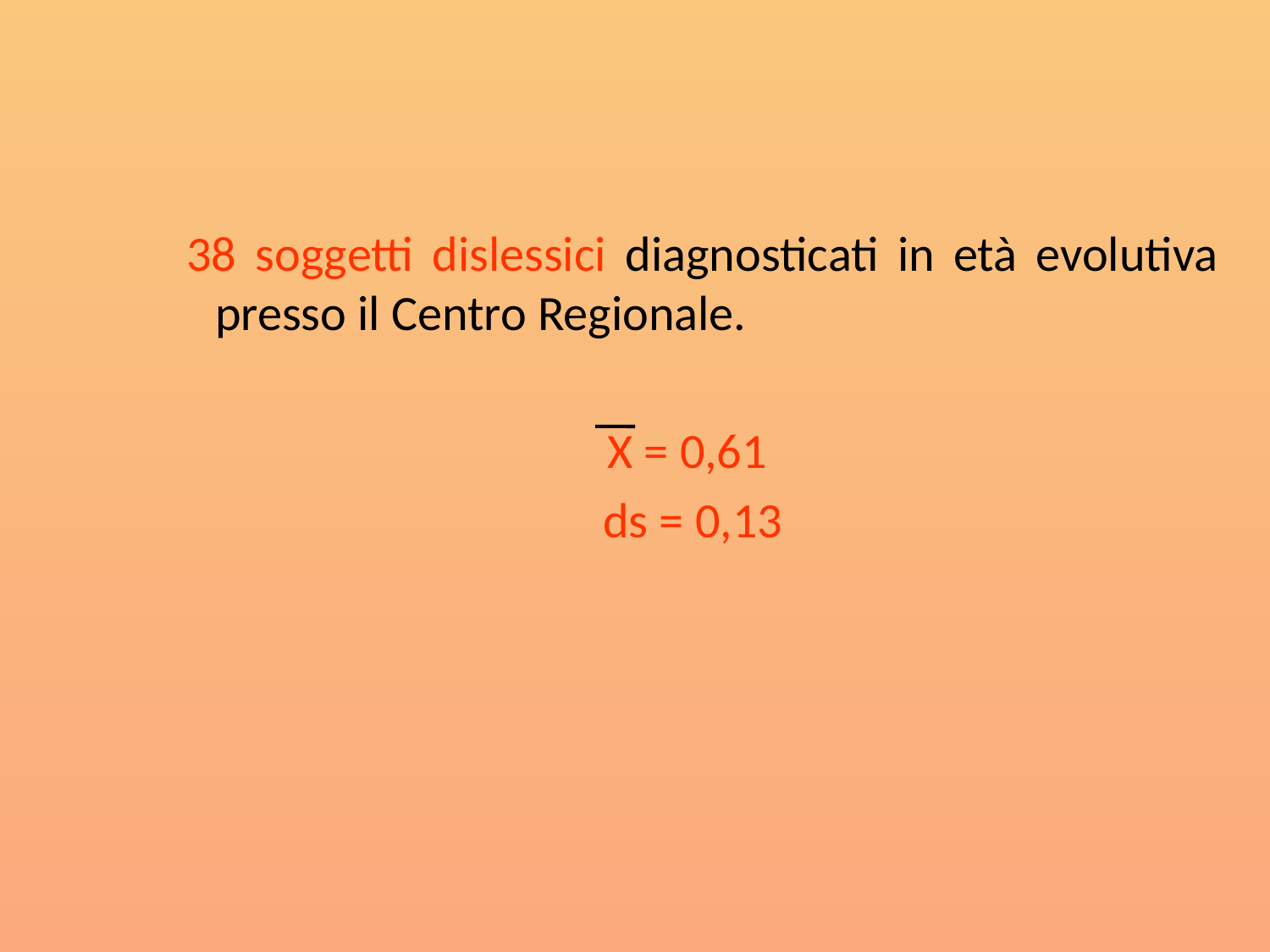

38 soggetti dislessici diagnosticati in età evolutiva presso il Centro Regionale.

X = 0,61
ds = 0,13